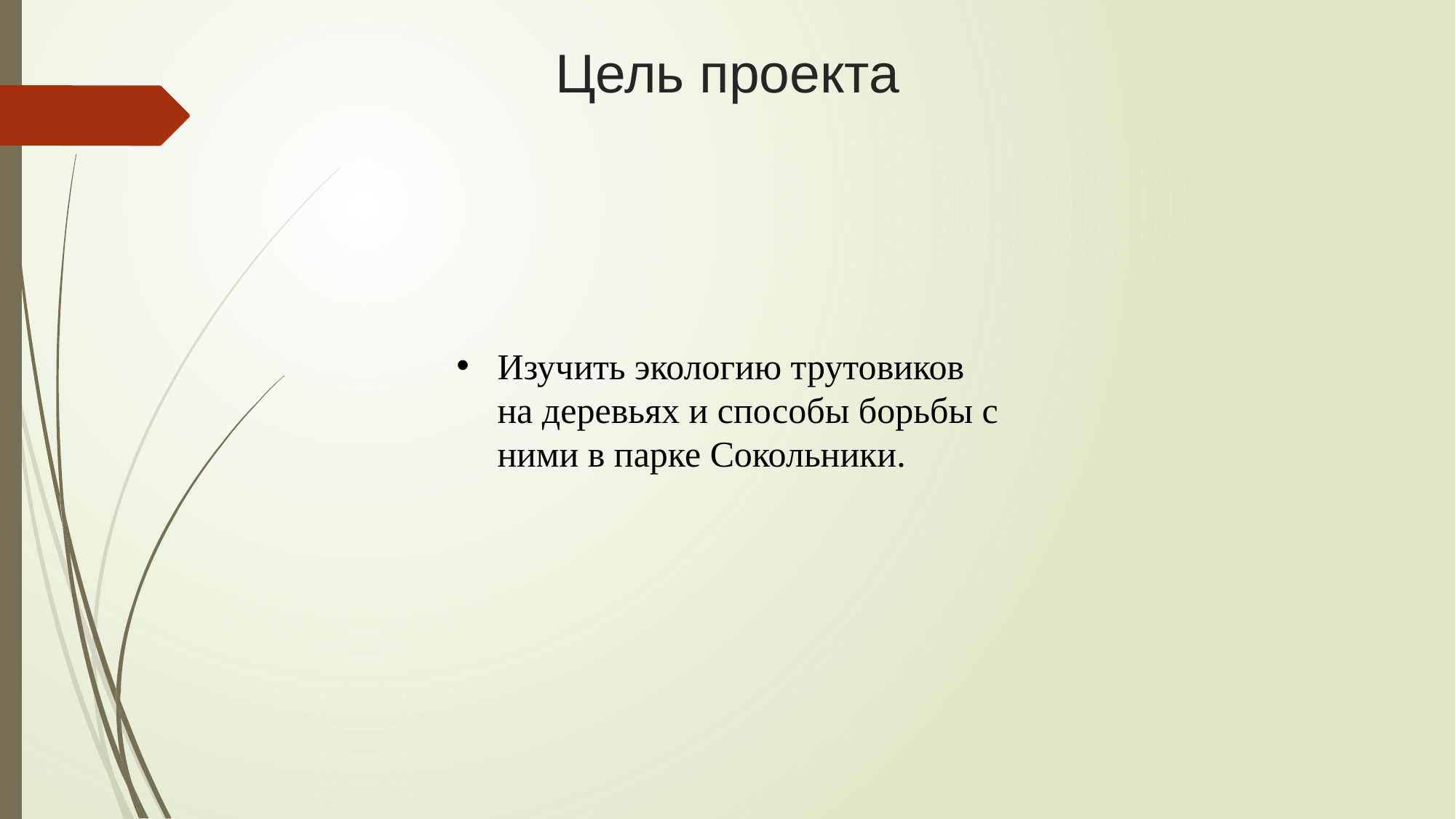

# Цель проекта
Изучить экологию трутовиков на деревьях и способы борьбы с ними в парке Сокольники.